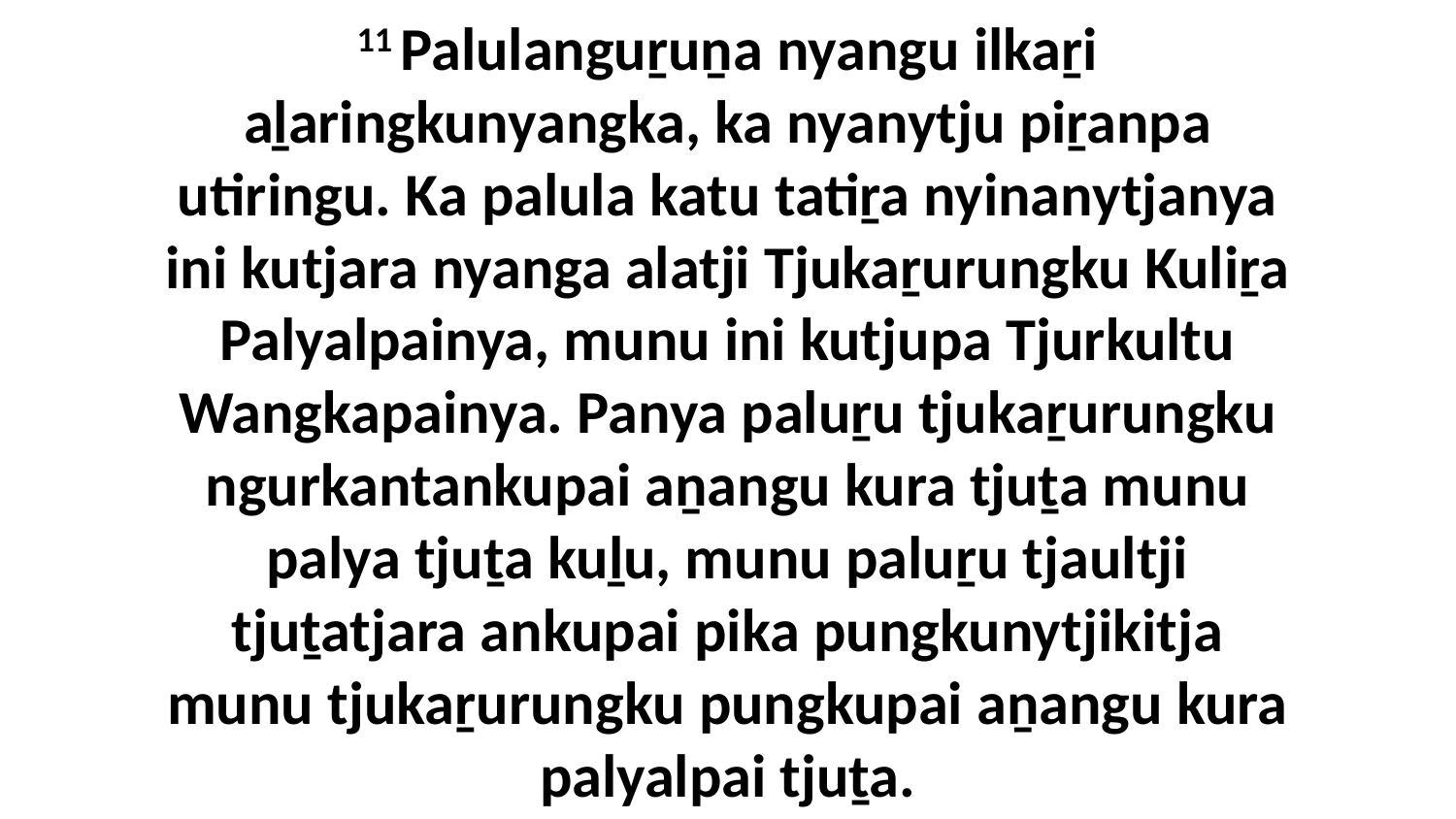

11 Palulanguṟuṉa nyangu ilkaṟi aḻaringkunyangka, ka nyanytju piṟanpa utiringu. Ka palula katu tatiṟa nyinanytjanya ini kutjara nyanga alatji Tjukaṟurungku Kuliṟa Palyalpainya, munu ini kutjupa Tjurkultu Wangkapainya. Panya paluṟu tjukaṟurungku ngurkantankupai aṉangu kura tjuṯa munu palya tjuṯa kuḻu, munu paluṟu tjaultji tjuṯatjara ankupai pika pungkunytjikitja munu tjukaṟurungku pungkupai aṉangu kura palyalpai tjuṯa.